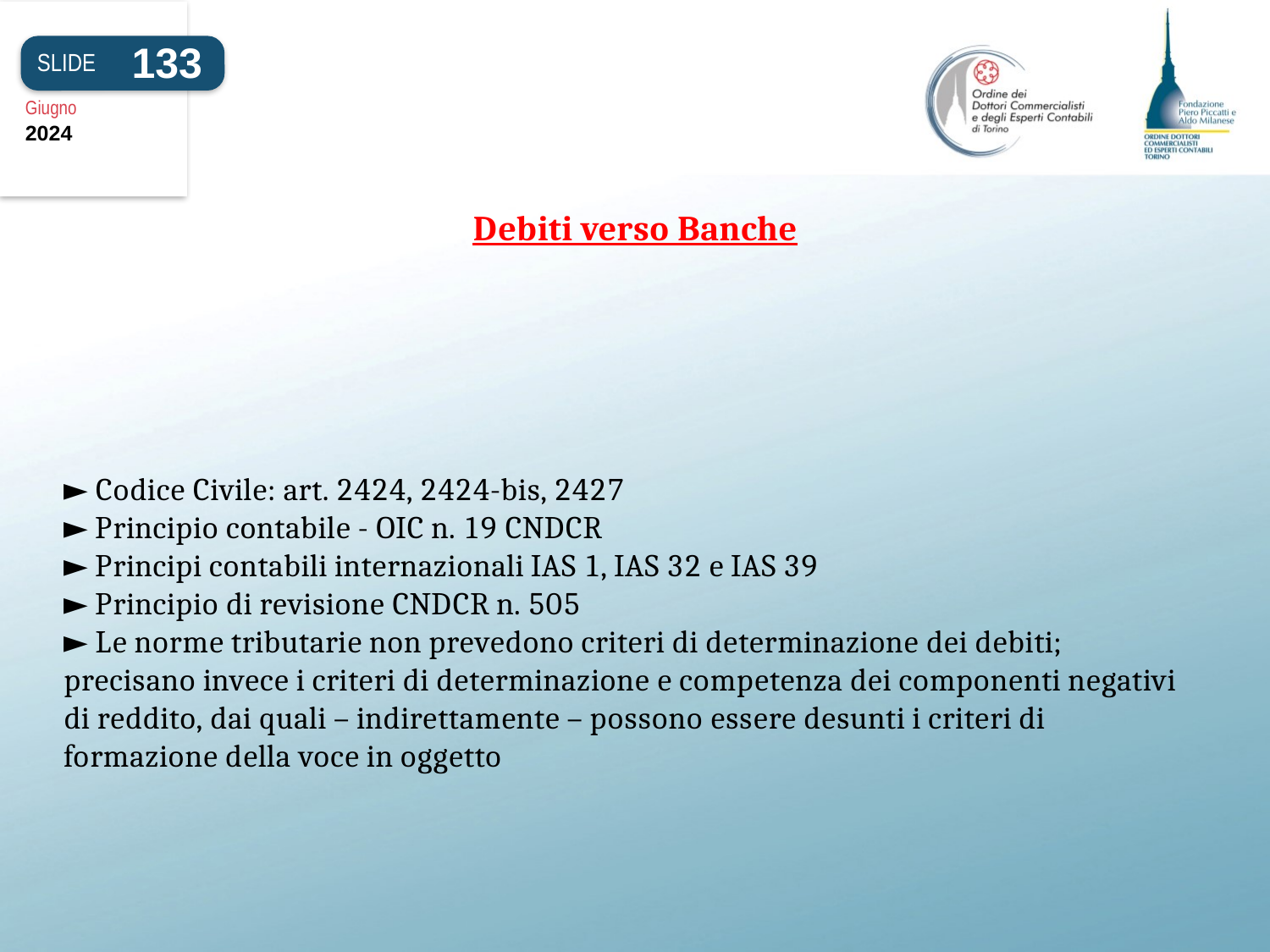

133
SLIDE

Giugno
2024

Debiti verso Banche
# ► Codice Civile: art. 2424, 2424-bis, 2427 ► Principio contabile - OIC n. 19 CNDCR ► Principi contabili internazionali IAS 1, IAS 32 e IAS 39 ► Principio di revisione CNDCR n. 505 ► Le norme tributarie non prevedono criteri di determinazione dei debiti; precisano invece i criteri di determinazione e competenza dei componenti negativi di reddito, dai quali – indirettamente – possono essere desunti i criteri di formazione della voce in oggetto